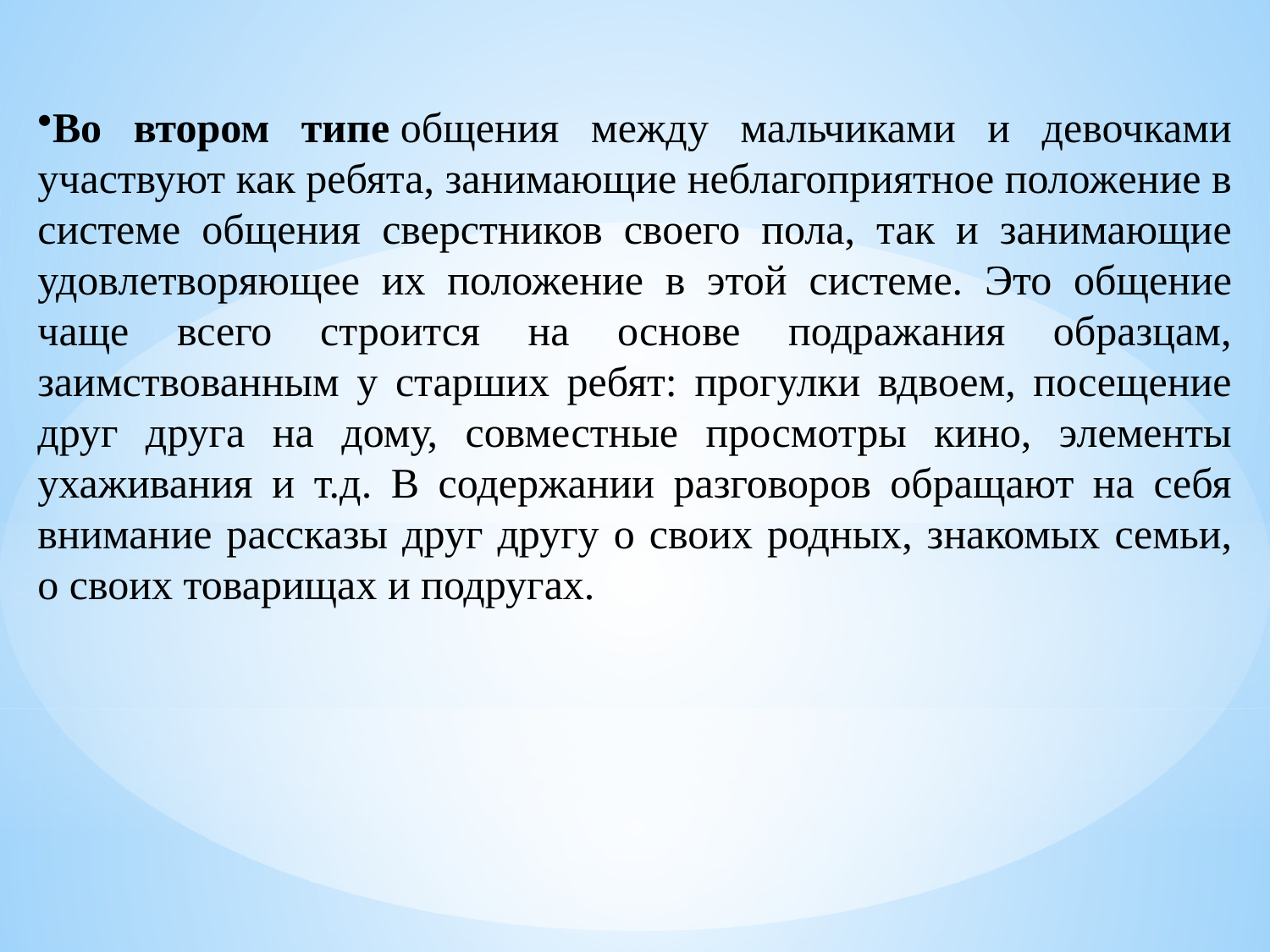

Во втором типе общения между мальчиками и девочками участвуют как ребята, занимающие неблагоприятное положение в системе общения сверстников своего пола, так и занимающие удовлетворяющее их положение в этой системе. Это общение чаще всего строится на основе подражания образцам, заимствованным у старших ребят: прогулки вдвоем, посещение друг друга на дому, совместные просмотры кино, элементы ухаживания и т.д. В содержании разговоров обращают на себя внимание рассказы друг другу о своих родных, знакомых семьи, о своих товарищах и подругах.

#